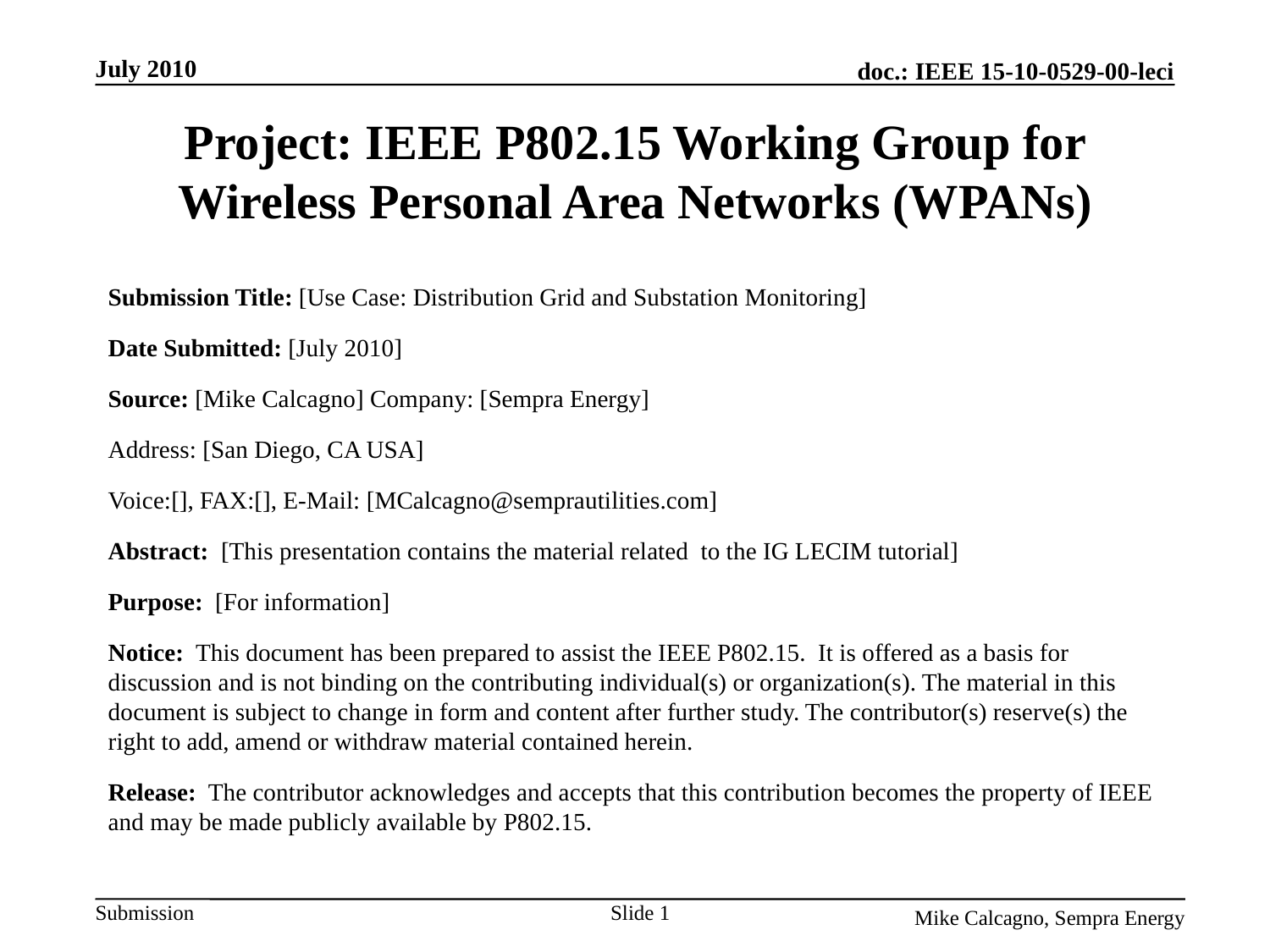

July 2010
# Project: IEEE P802.15 Working Group for Wireless Personal Area Networks (WPANs)
Submission Title: [Use Case: Distribution Grid and Substation Monitoring]
Date Submitted: [July 2010]
Source: [Mike Calcagno] Company: [Sempra Energy]
Address: [San Diego, CA USA]
Voice:[], FAX:[], E-Mail: [MCalcagno@semprautilities.com]
Abstract:  [This presentation contains the material related  to the IG LECIM tutorial]
Purpose:  [For information]
Notice:  This document has been prepared to assist the IEEE P802.15.  It is offered as a basis for discussion and is not binding on the contributing individual(s) or organization(s). The material in this document is subject to change in form and content after further study. The contributor(s) reserve(s) the right to add, amend or withdraw material contained herein.
Release:  The contributor acknowledges and accepts that this contribution becomes the property of IEEE and may be made publicly available by P802.15.
Slide 1
Mike Calcagno, Sempra Energy